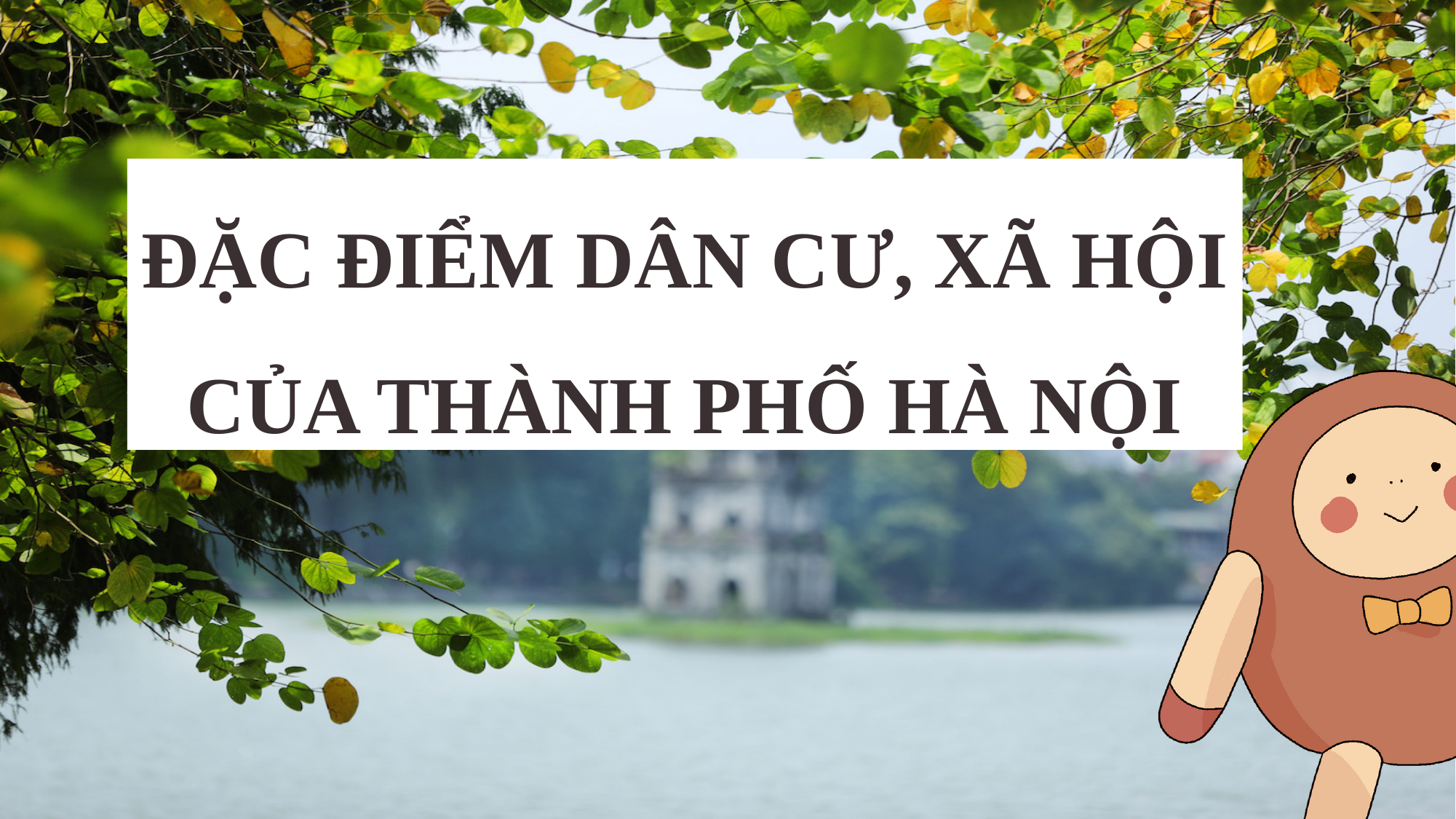

ĐẶC ĐIỂM DÂN CƯ, XÃ HỘI CỦA THÀNH PHỐ HÀ NỘI